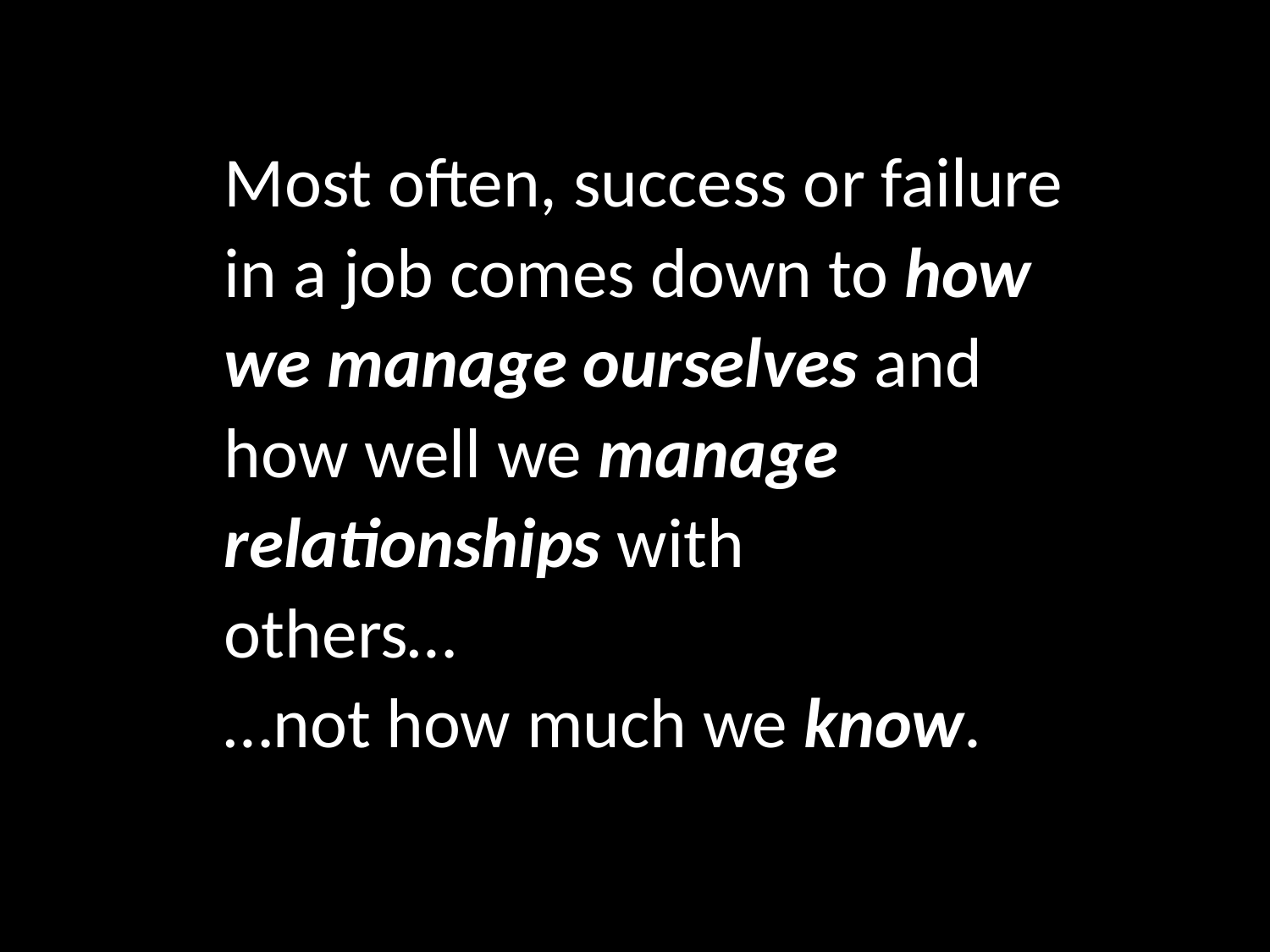

Most often, success or failure
in a job comes down to how
we manage ourselves and
how well we manage
relationships with
others…
…not how much we know.